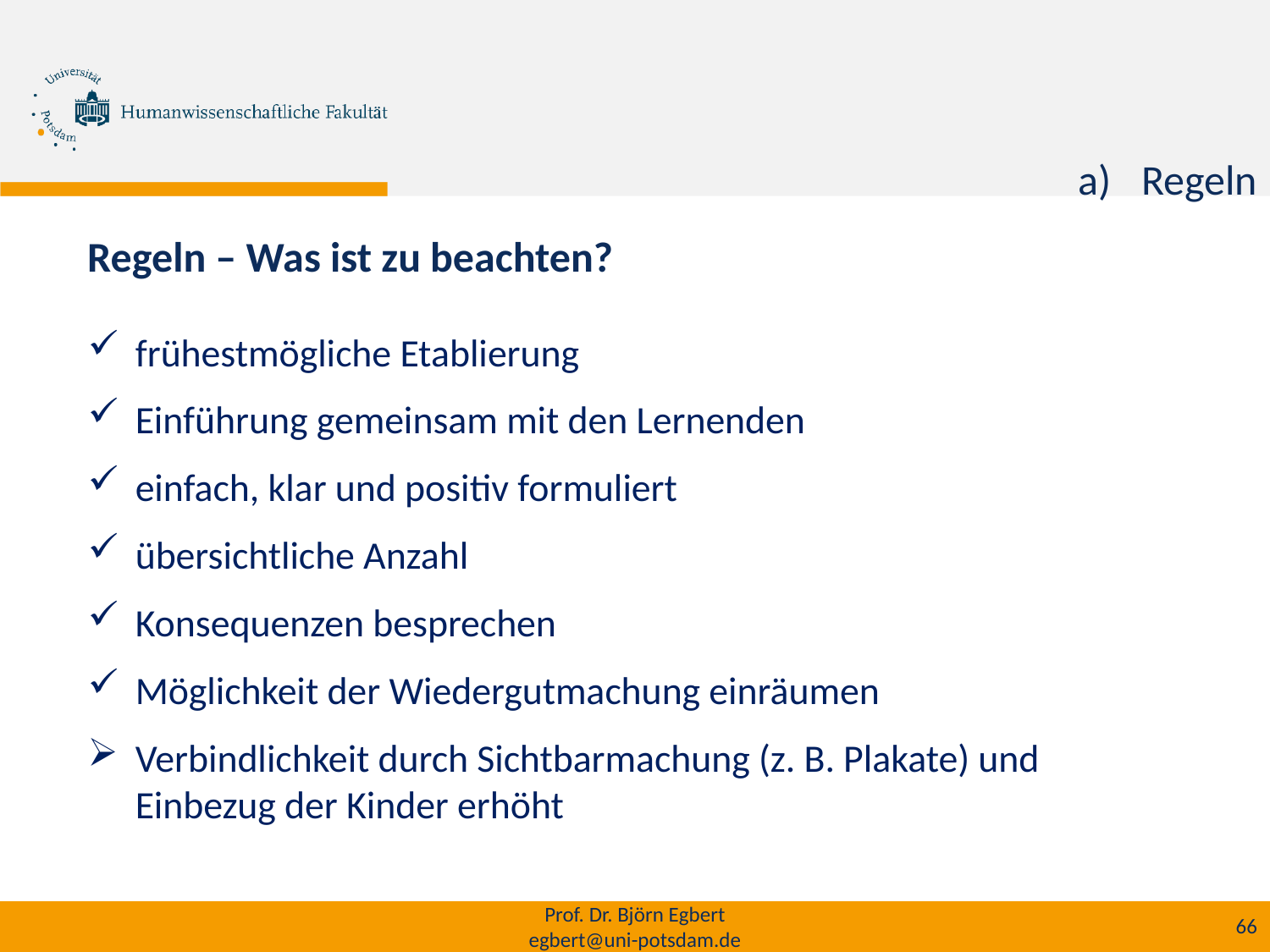

Regeln
Regeln – Was ist zu beachten?
frühestmögliche Etablierung
Einführung gemeinsam mit den Lernenden
einfach, klar und positiv formuliert
übersichtliche Anzahl
Konsequenzen besprechen
Möglichkeit der Wiedergutmachung einräumen
Verbindlichkeit durch Sichtbarmachung (z. B. Plakate) und Einbezug der Kinder erhöht

Prof. Dr. Björn Egbert
egbert@uni-potsdam.de

66